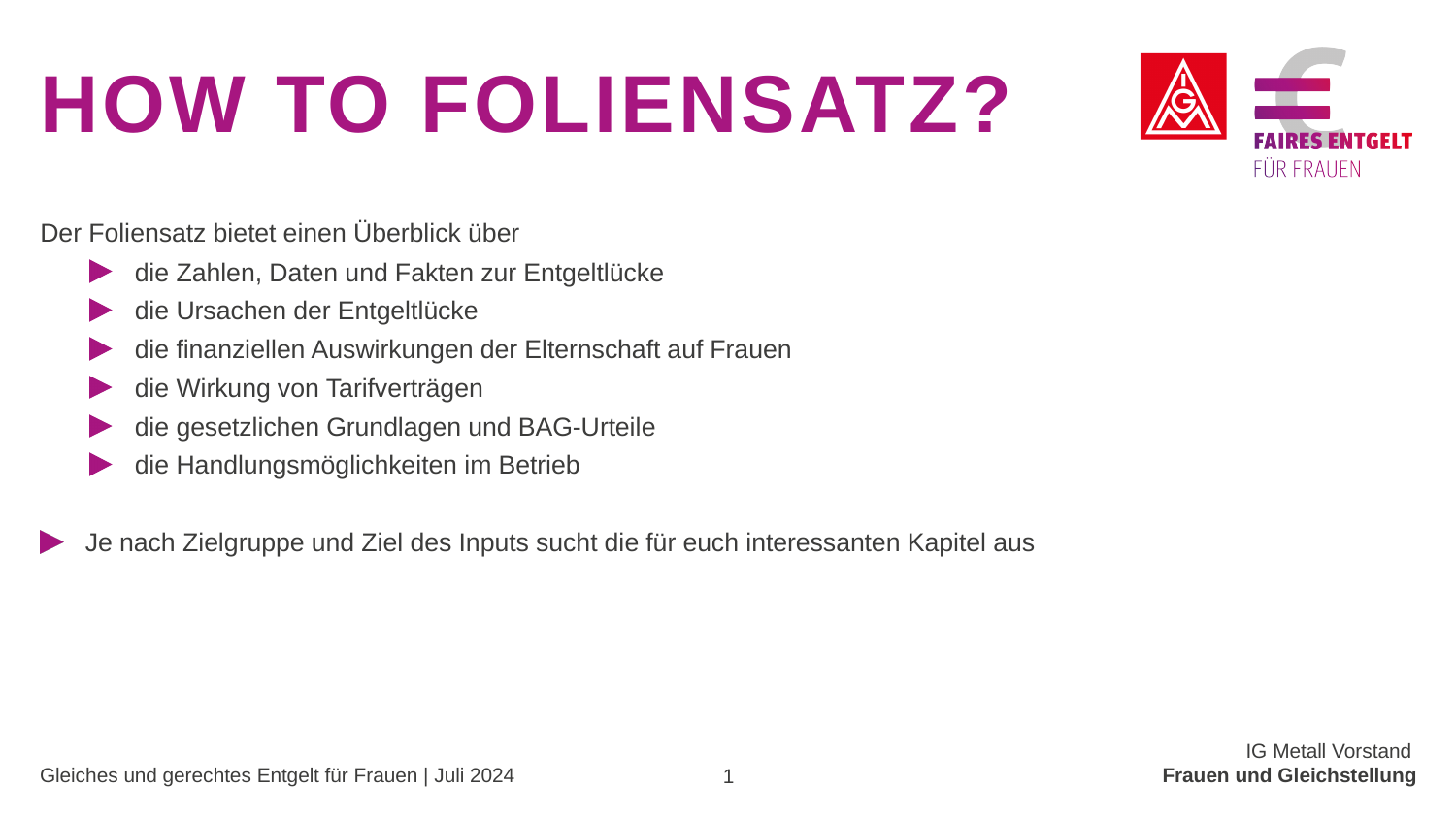

# HOW TO Foliensatz?
Der Foliensatz bietet einen Überblick über
die Zahlen, Daten und Fakten zur Entgeltlücke
die Ursachen der Entgeltlücke
die finanziellen Auswirkungen der Elternschaft auf Frauen
die Wirkung von Tarifverträgen
die gesetzlichen Grundlagen und BAG-Urteile
die Handlungsmöglichkeiten im Betrieb

Je nach Zielgruppe und Ziel des Inputs sucht die für euch interessanten Kapitel aus